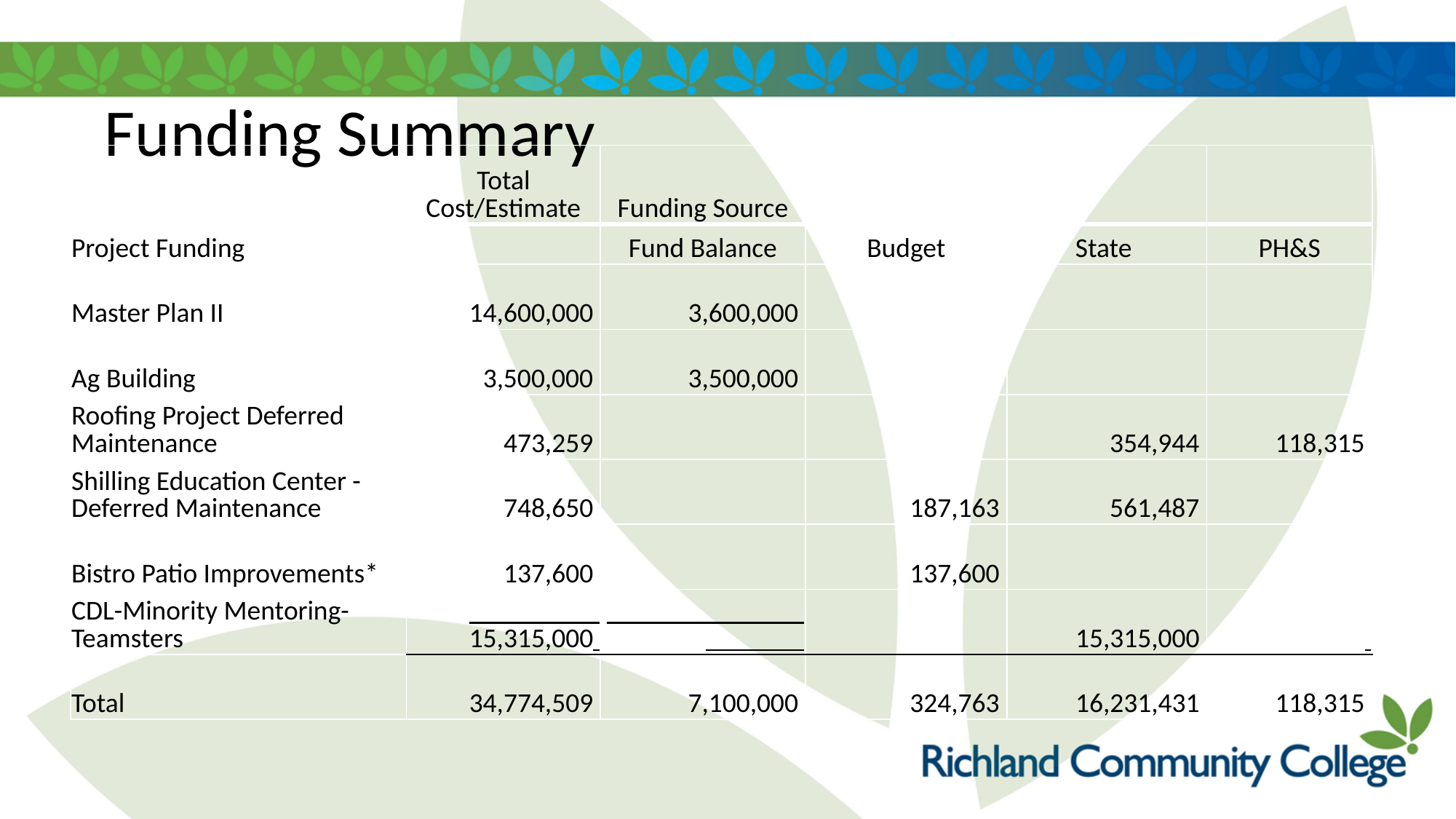

# Funding Summary
|  | Total Cost/Estimate | Funding Source |  |  |  |
| --- | --- | --- | --- | --- | --- |
| Project Funding |  | Fund Balance | Budget | State | PH&S |
| Master Plan II | 14,600,000 | 3,600,000 |  |  |  |
| Ag Building | 3,500,000 | 3,500,000 |  |  |  |
| Roofing Project Deferred Maintenance | 473,259 |  |  | 354,944 | 118,315 |
| Shilling Education Center - Deferred Maintenance | 748,650 |  | 187,163 | 561,487 |  |
| Bistro Patio Improvements\* | 137,600 |  | 137,600 |  |  |
| CDL-Minority Mentoring-Teamsters | 15,315,000 |  |  | 15,315,000 |  |
| Total | 34,774,509 | 7,100,000 | 324,763 | 16,231,431 | 118,315 |